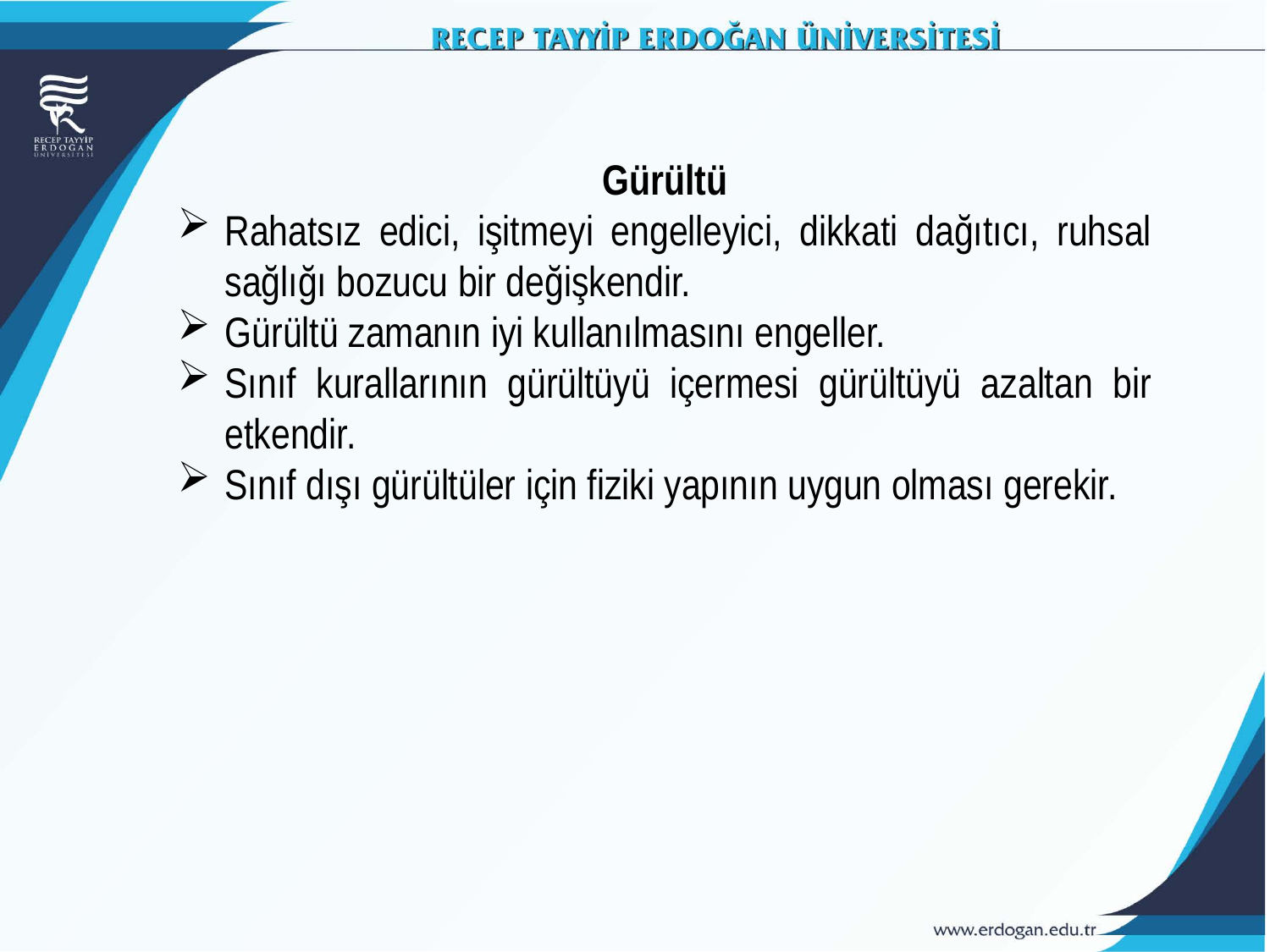

Gürültü
Rahatsız edici, işitmeyi engelleyici, dikkati dağıtıcı, ruhsal sağlığı bozucu bir değişkendir.
Gürültü zamanın iyi kullanılmasını engeller.
Sınıf kurallarının gürültüyü içermesi gürültüyü azaltan bir etkendir.
Sınıf dışı gürültüler için fiziki yapının uygun olması gerekir.